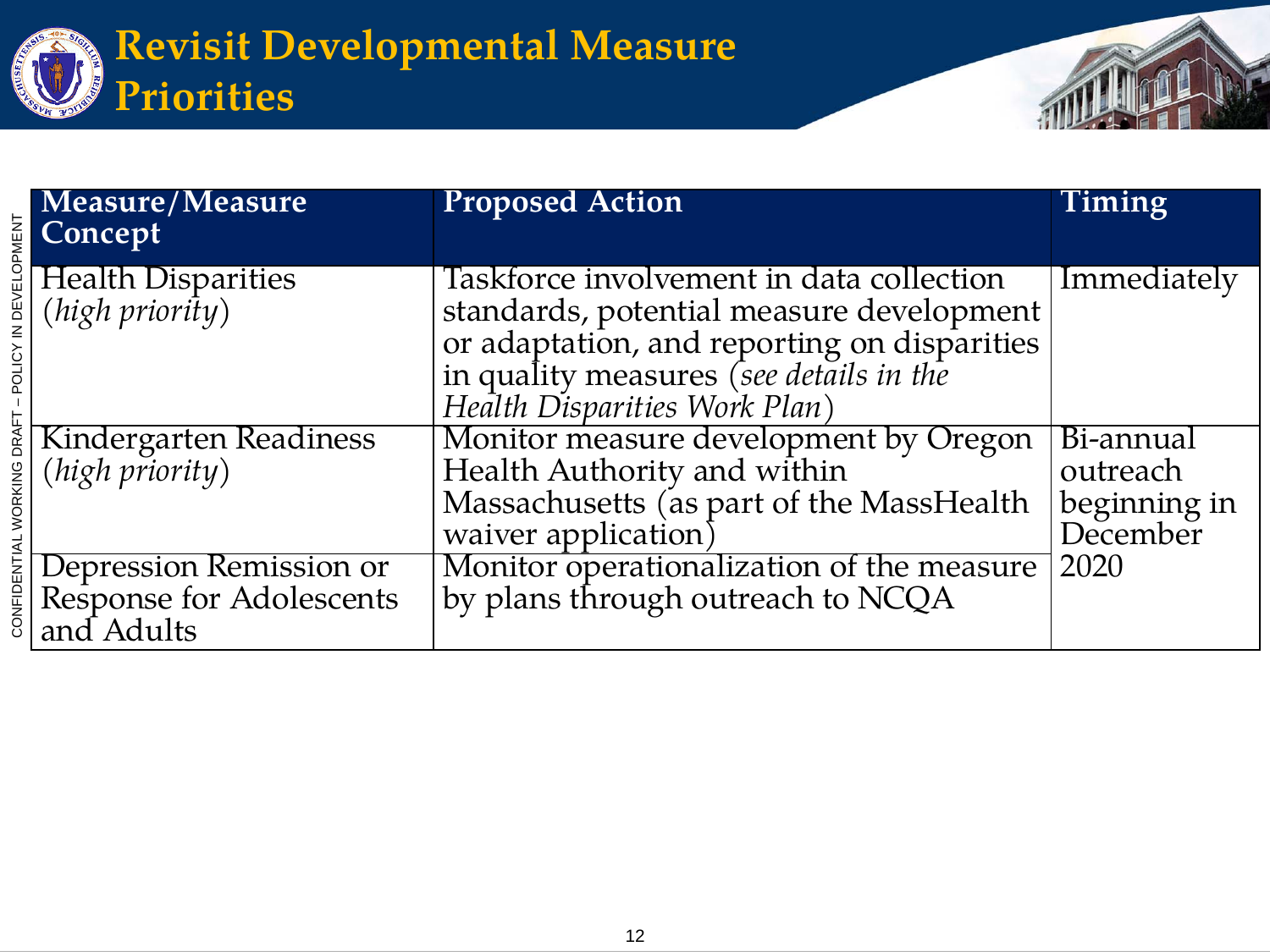

# Revisit Developmental Measure Priorities
| Measure/Measure Concept | Proposed Action | Timing |
| --- | --- | --- |
| Health Disparities (high priority) | Taskforce involvement in data collection standards, potential measure development or adaptation, and reporting on disparities in quality measures (see details in the Health Disparities Work Plan) | Immediately |
| Kindergarten Readiness (high priority) | Monitor measure development by Oregon Health Authority and within Massachusetts (as part of the MassHealth waiver application) | Bi-annual outreach beginning in December 2020 |
| Depression Remission or Response for Adolescents and Adults | Monitor operationalization of the measure by plans through outreach to NCQA |  |